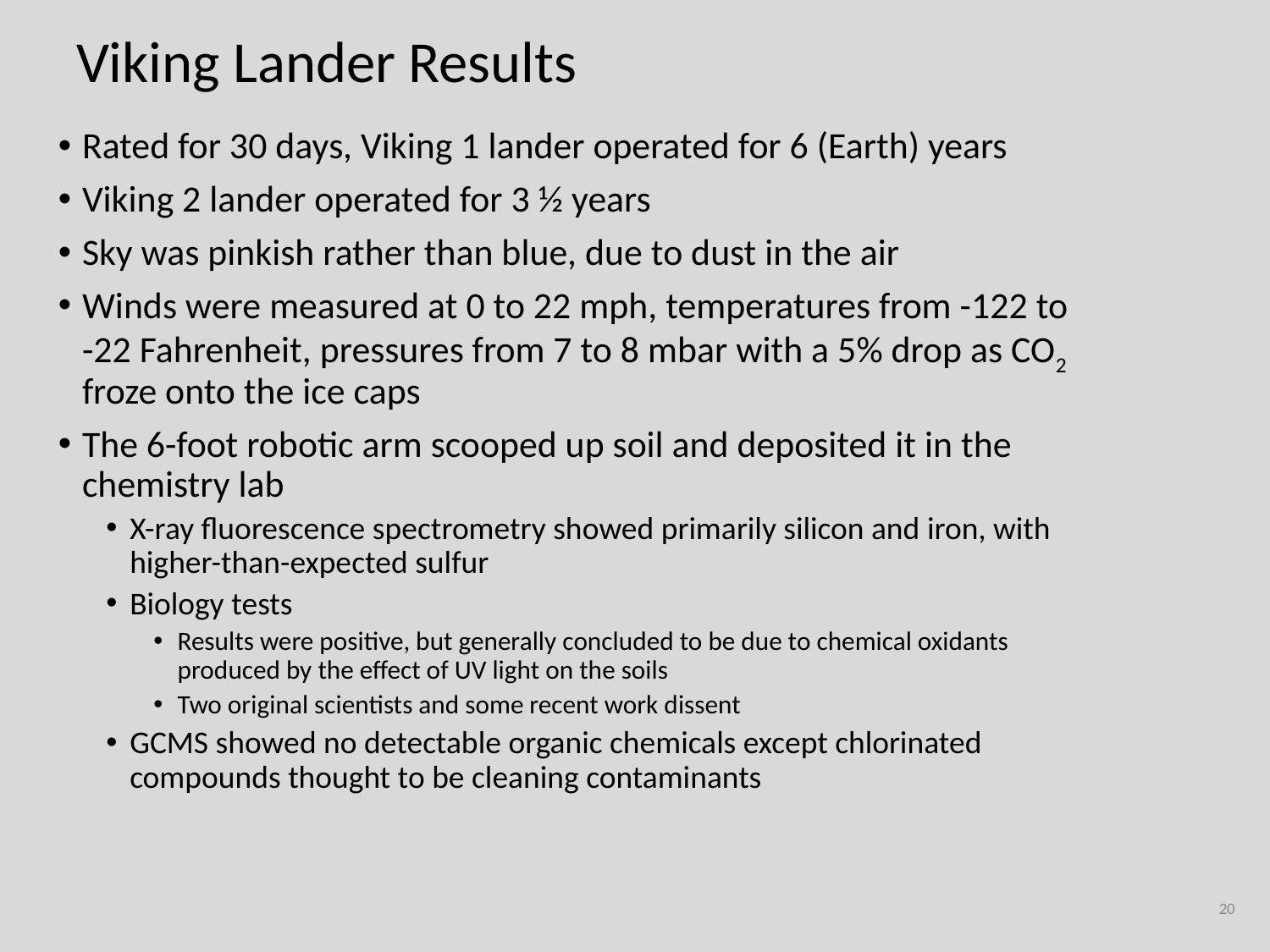

# Viking Lander Results
Rated for 30 days, Viking 1 lander operated for 6 (Earth) years
Viking 2 lander operated for 3 ½ years
Sky was pinkish rather than blue, due to dust in the air
Winds were measured at 0 to 22 mph, temperatures from -122 to -22 Fahrenheit, pressures from 7 to 8 mbar with a 5% drop as CO2 froze onto the ice caps
The 6-foot robotic arm scooped up soil and deposited it in the chemistry lab
X-ray fluorescence spectrometry showed primarily silicon and iron, with higher-than-expected sulfur
Biology tests
Results were positive, but generally concluded to be due to chemical oxidants produced by the effect of UV light on the soils
Two original scientists and some recent work dissent
GCMS showed no detectable organic chemicals except chlorinated compounds thought to be cleaning contaminants

20